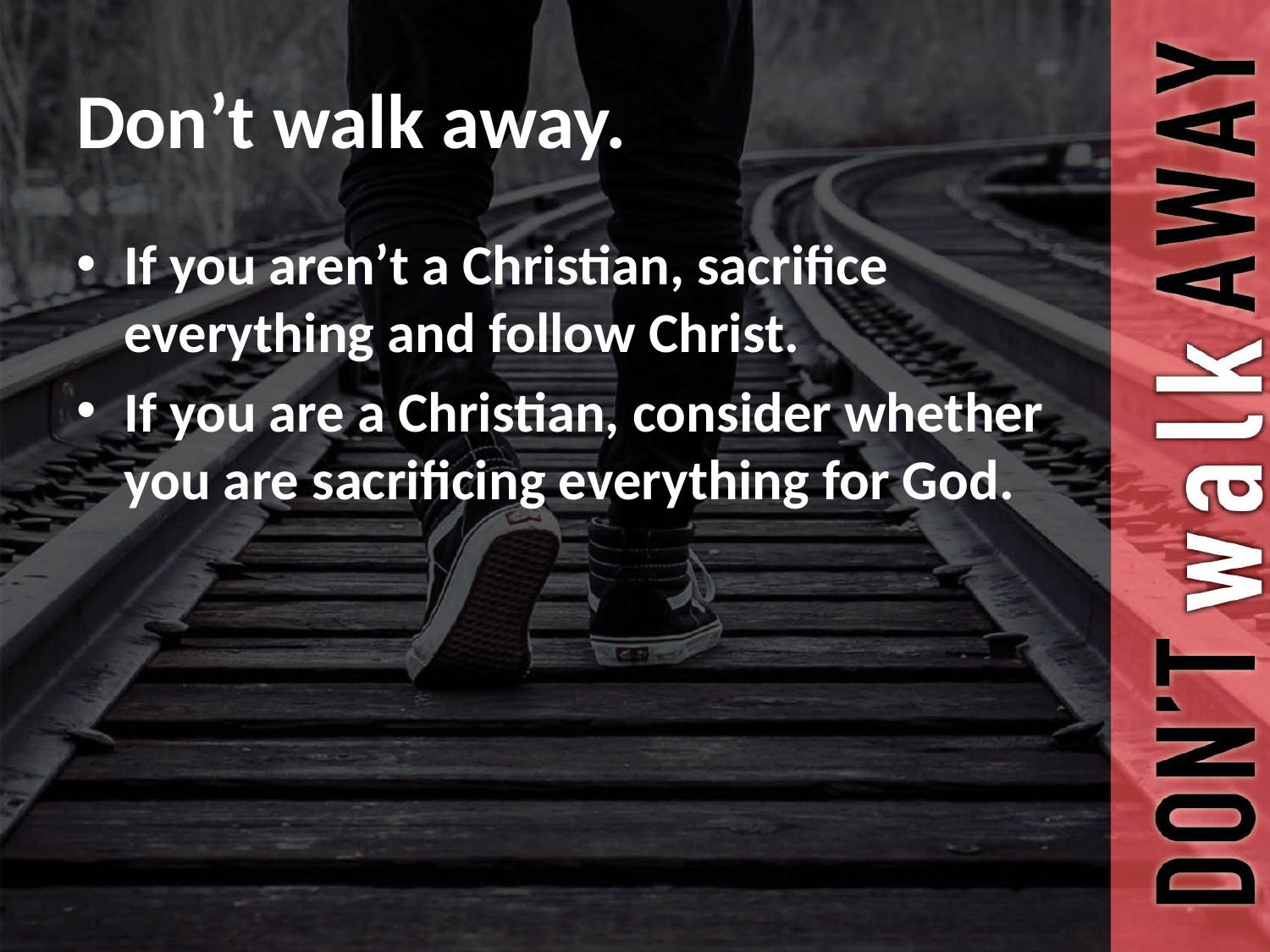

# Don’t walk away.
If you aren’t a Christian, sacrifice everything and follow Christ.
If you are a Christian, consider whether you are sacrificing everything for God.